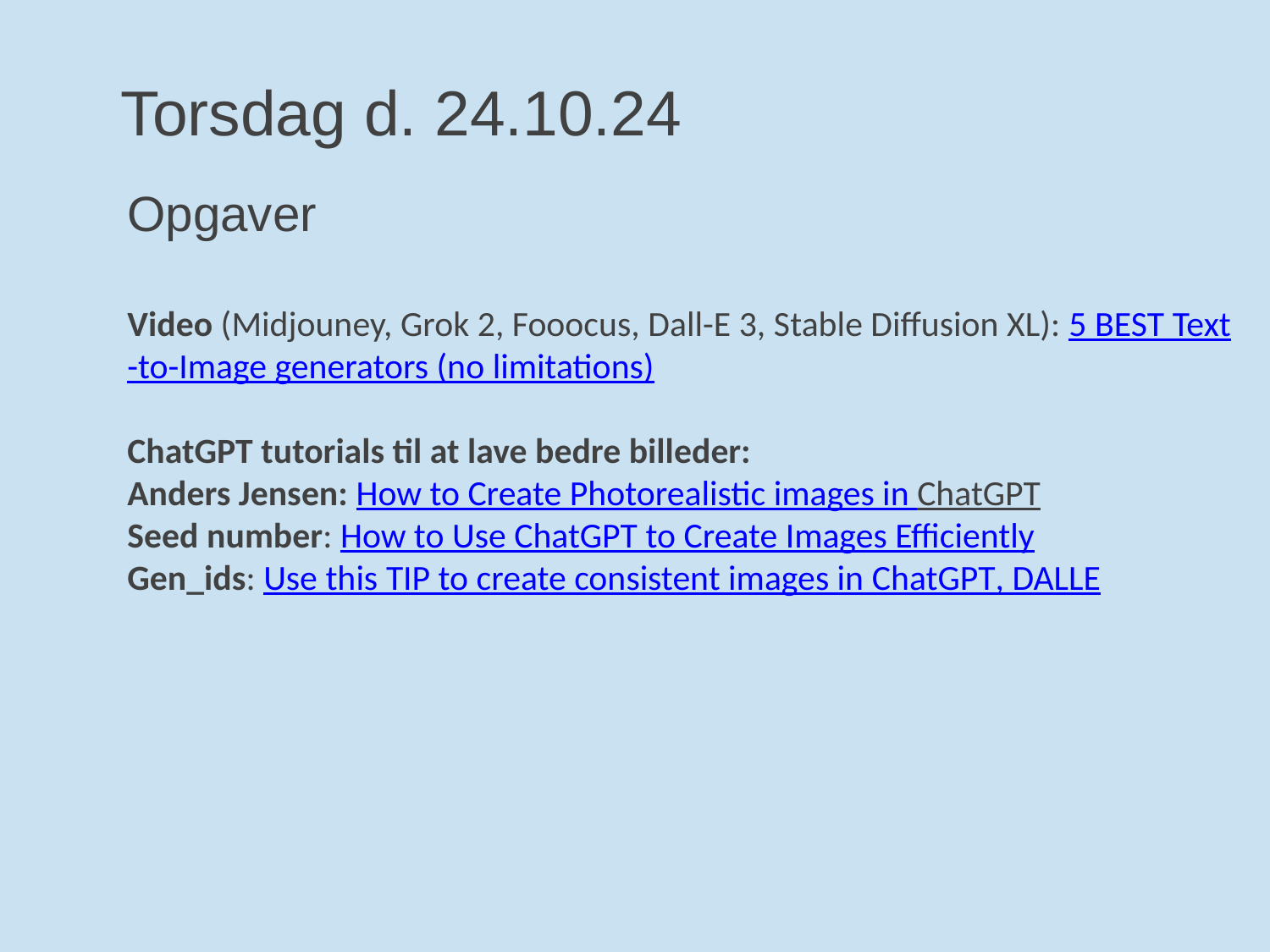

Torsdag d. 24.10.24
Opgaver

Video (Midjouney, Grok 2, Fooocus, Dall-E 3, Stable Diffusion XL): 5 BEST Text-to-Image generators (no limitations)

ChatGPT tutorials til at lave bedre billeder:
Anders Jensen: How to Create Photorealistic images in ChatGPT
Seed number: How to Use ChatGPT to Create Images Efficiently
Gen_ids: Use this TIP to create consistent images in ChatGPT, DALLE